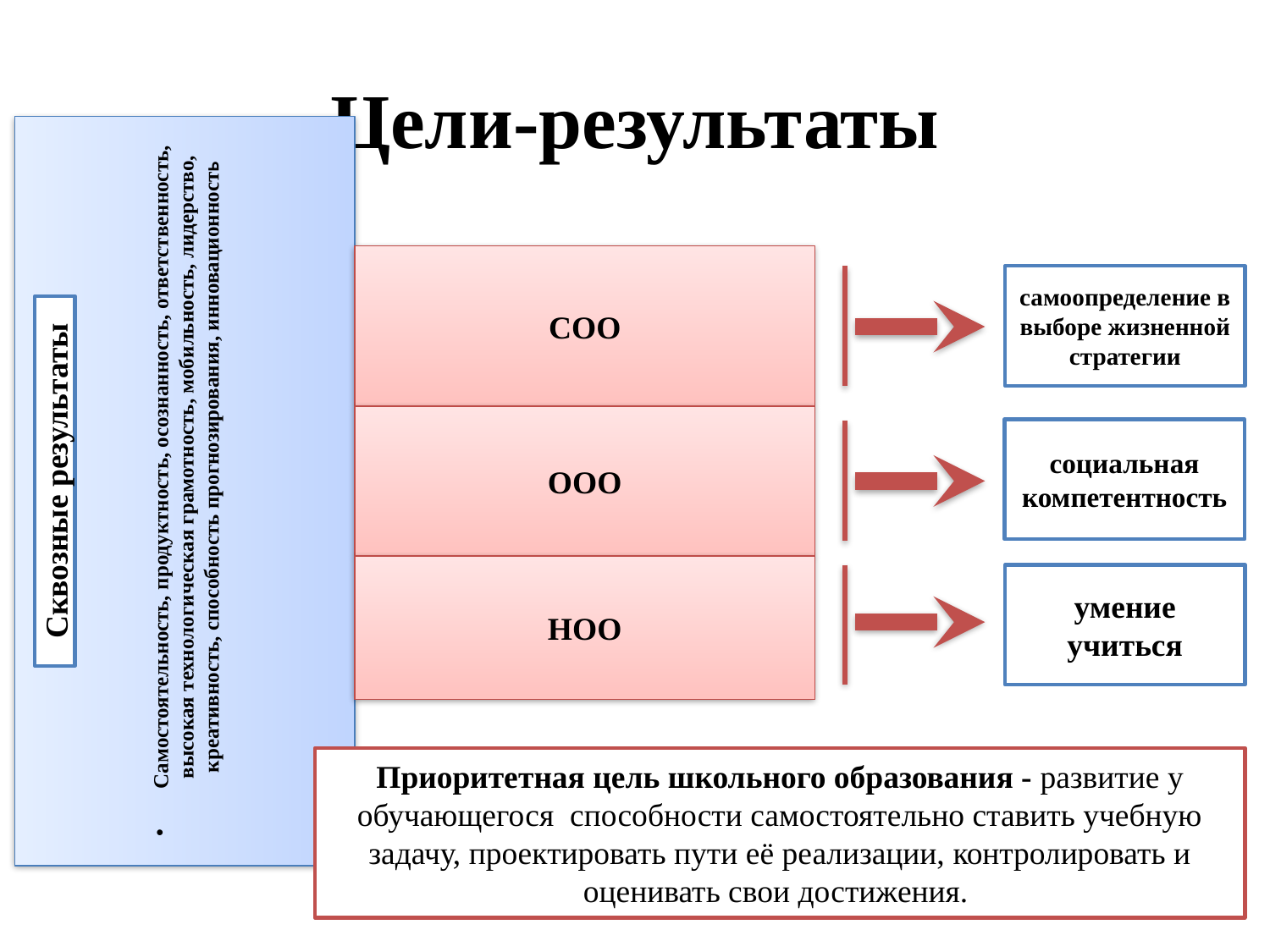

# Цели-результаты
СОО
самоопределение в выборе жизненной стратегии
Сквозные результаты
Самостоятельность, продуктность, осознанность, ответственность, высокая технологическая грамотность, мобильность, лидерство, креативность, способность прогнозирования, инновационность
ООО
социальная компетентность
НОО
умение учиться
Приоритетная цель школьного образования - развитие у обучающегося  способности самостоятельно ставить учебную задачу, проектировать пути её реализации, контролировать и оценивать свои достижения.